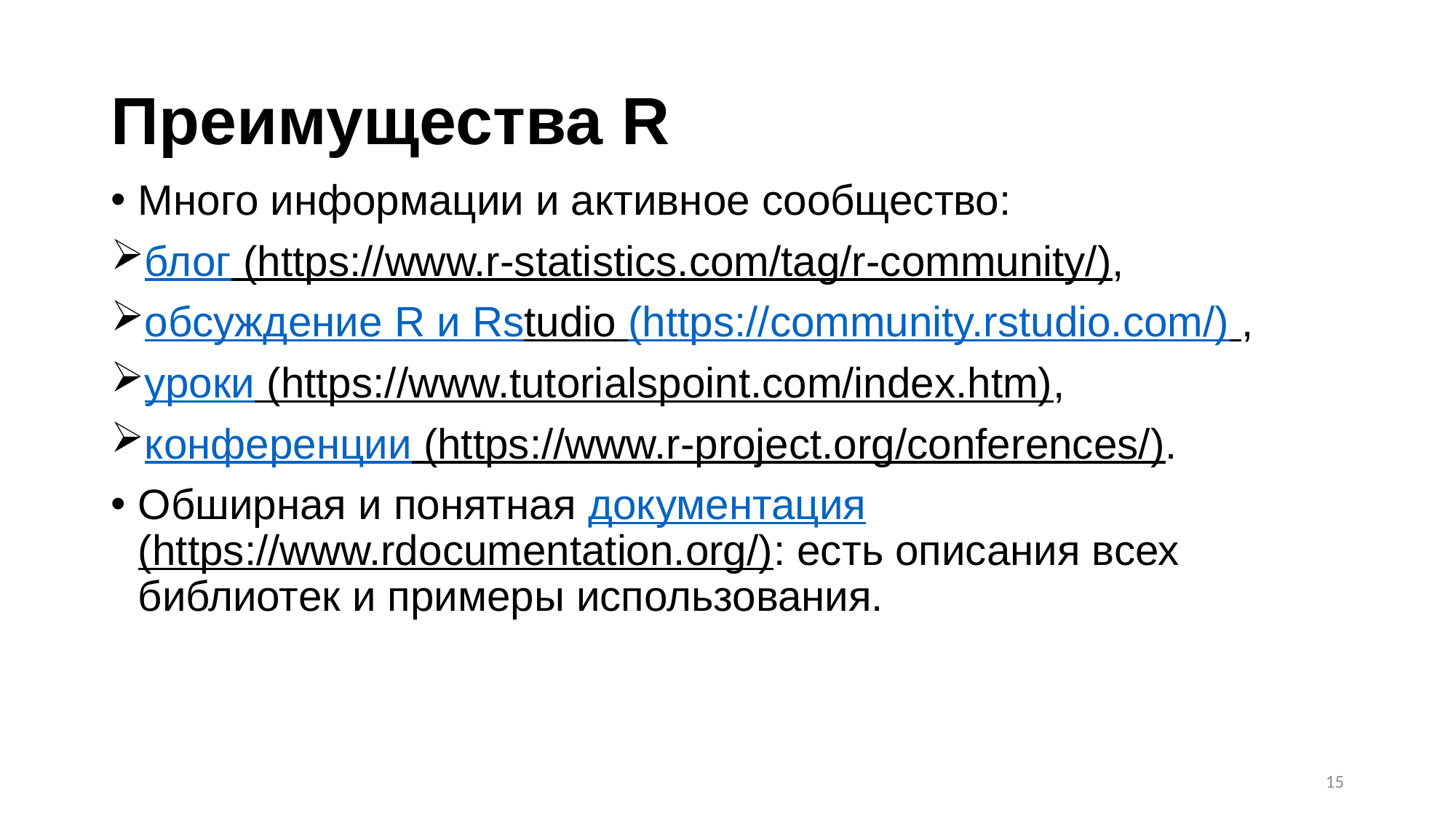

# Преимущества R
Много информации и активное сообщество:
блог (https://www.r-statistics.com/tag/r-community/),
обсуждение R и Rstudio (https://community.rstudio.com/) ,
уроки (https://www.tutorialspoint.com/index.htm),
конференции (https://www.r-project.org/conferences/).
Обширная и понятная документация (https://www.rdocumentation.org/): есть описания всех библиотек и примеры использования.

15